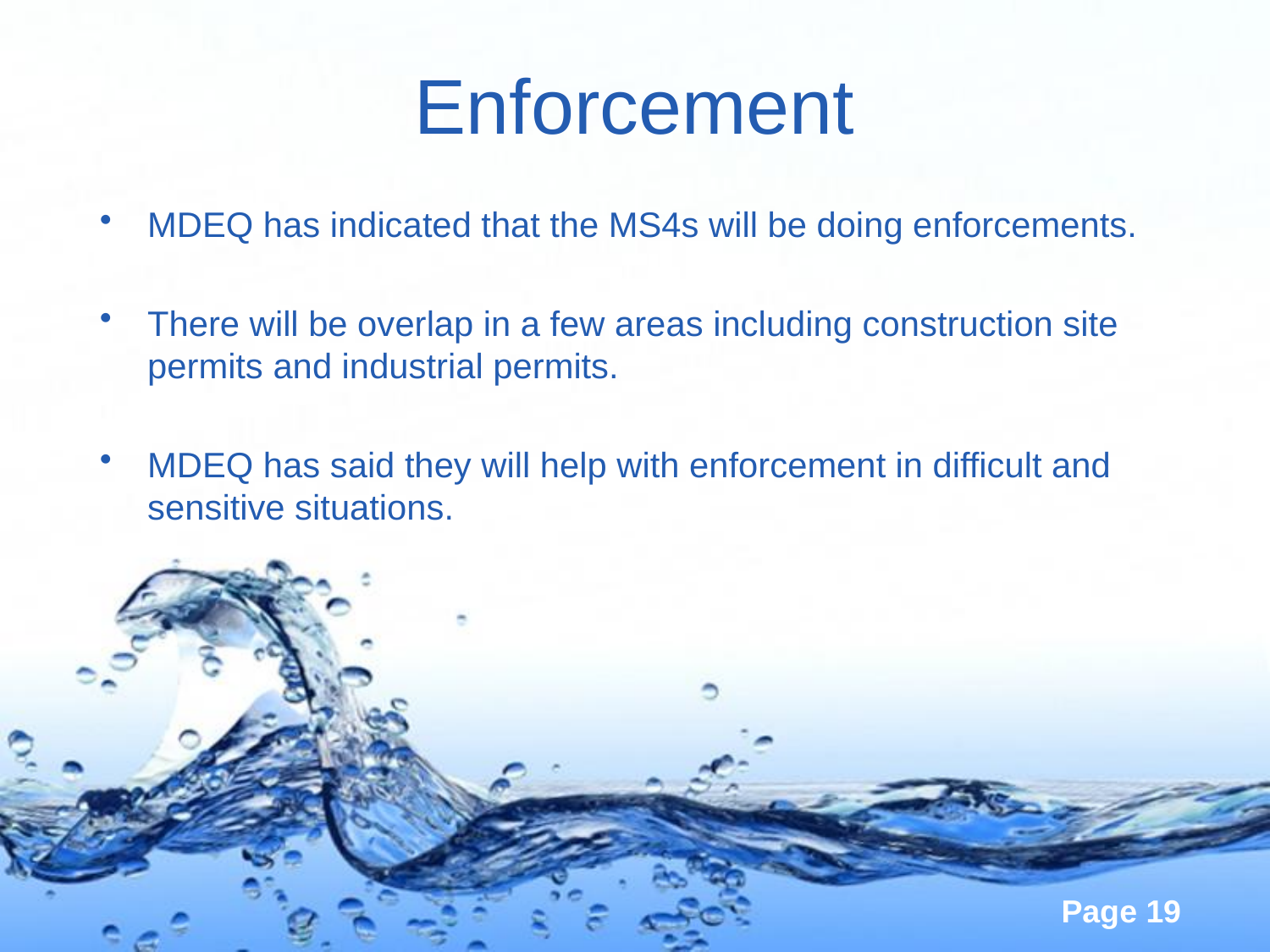

# Enforcement
MDEQ has indicated that the MS4s will be doing enforcements.

There will be overlap in a few areas including construction site permits and industrial permits.

MDEQ has said they will help with enforcement in difficult and sensitive situations.